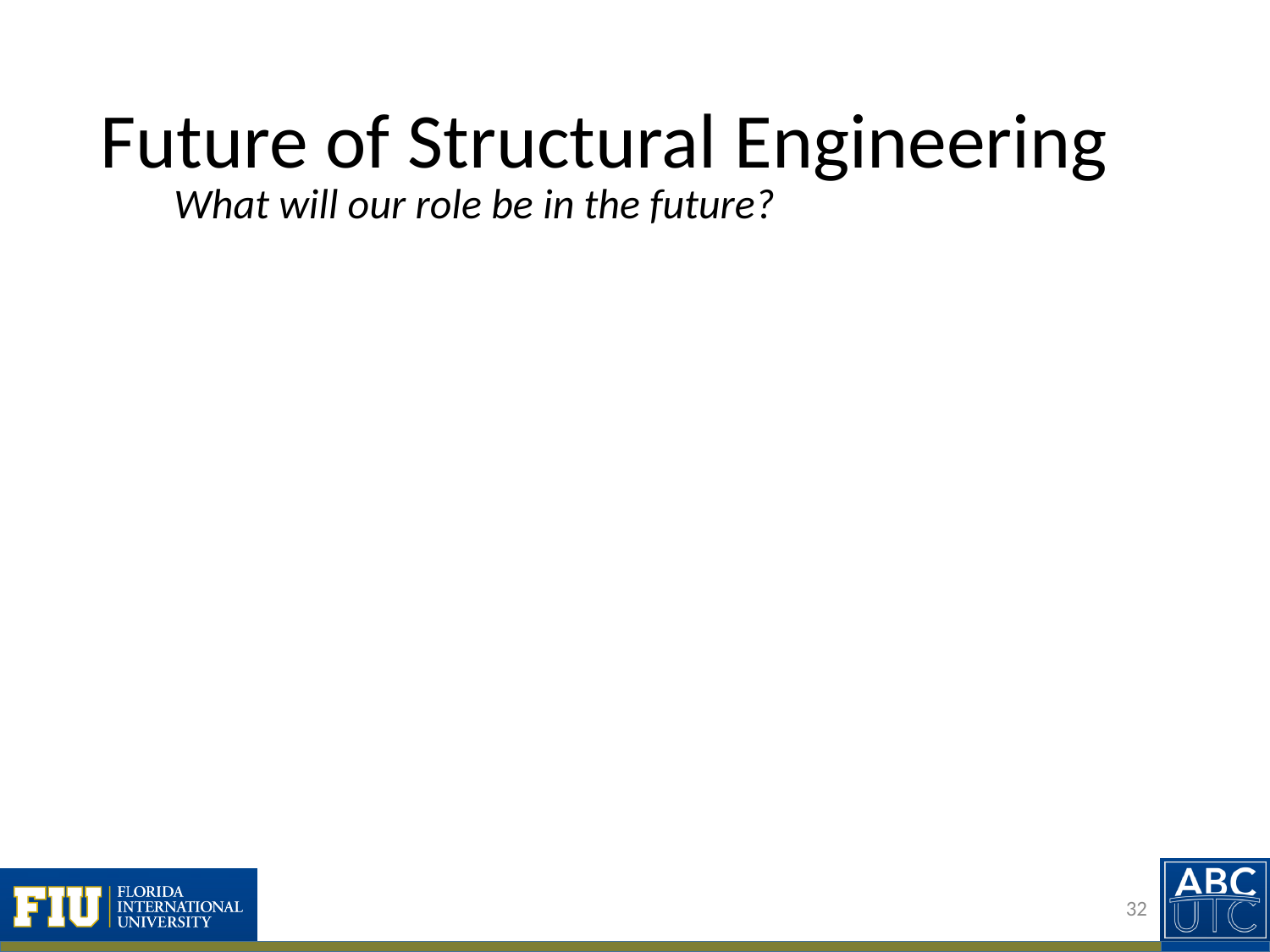

# Future of Structural Engineering
What will our role be in the future?
32